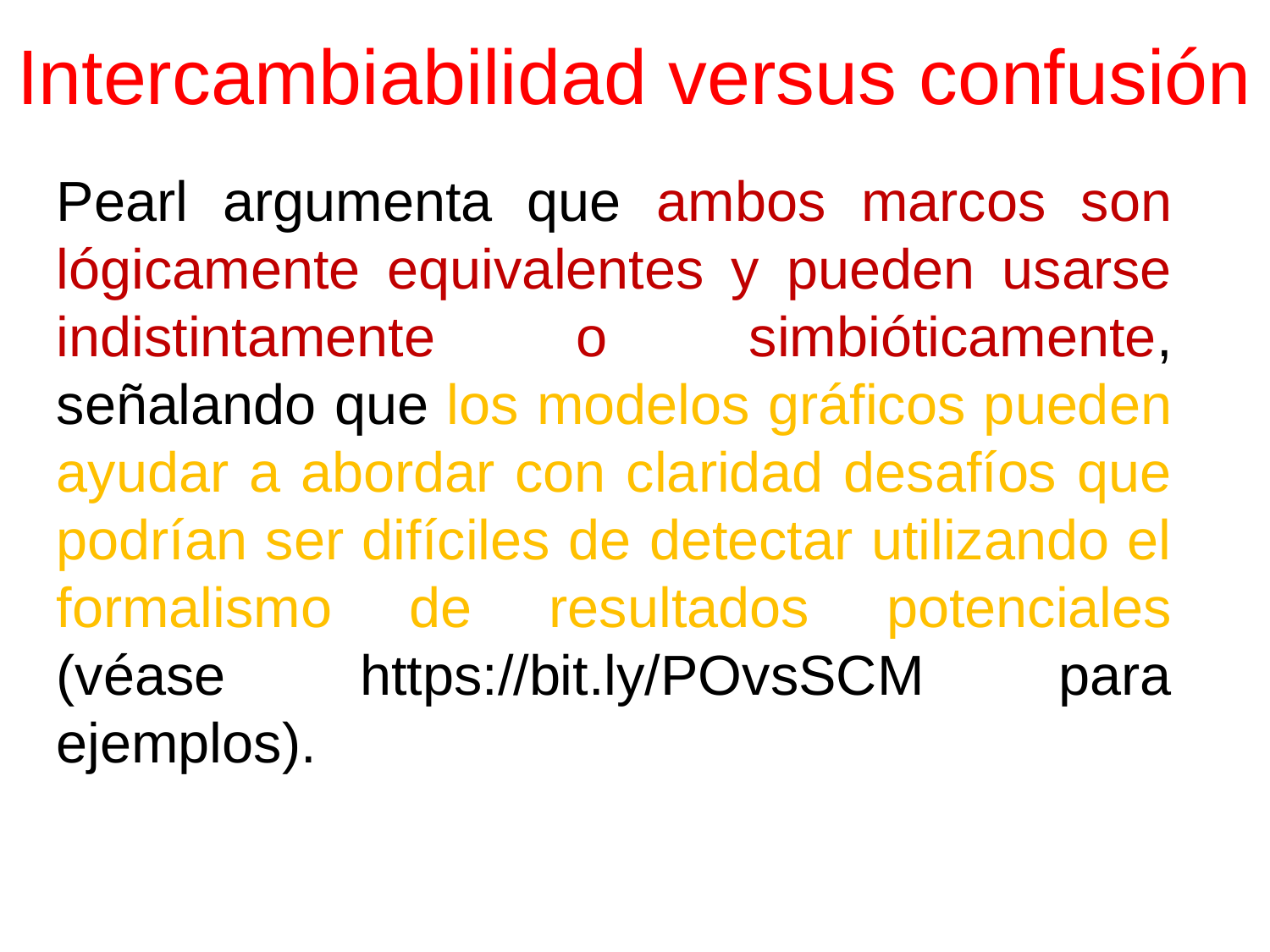

# Intercambiabilidad versus confusión
Pearl argumenta que ambos marcos son lógicamente equivalentes y pueden usarse indistintamente o simbióticamente, señalando que los modelos gráficos pueden ayudar a abordar con claridad desafíos que podrían ser difíciles de detectar utilizando el formalismo de resultados potenciales (véase https://bit.ly/POvsSCM para ejemplos).